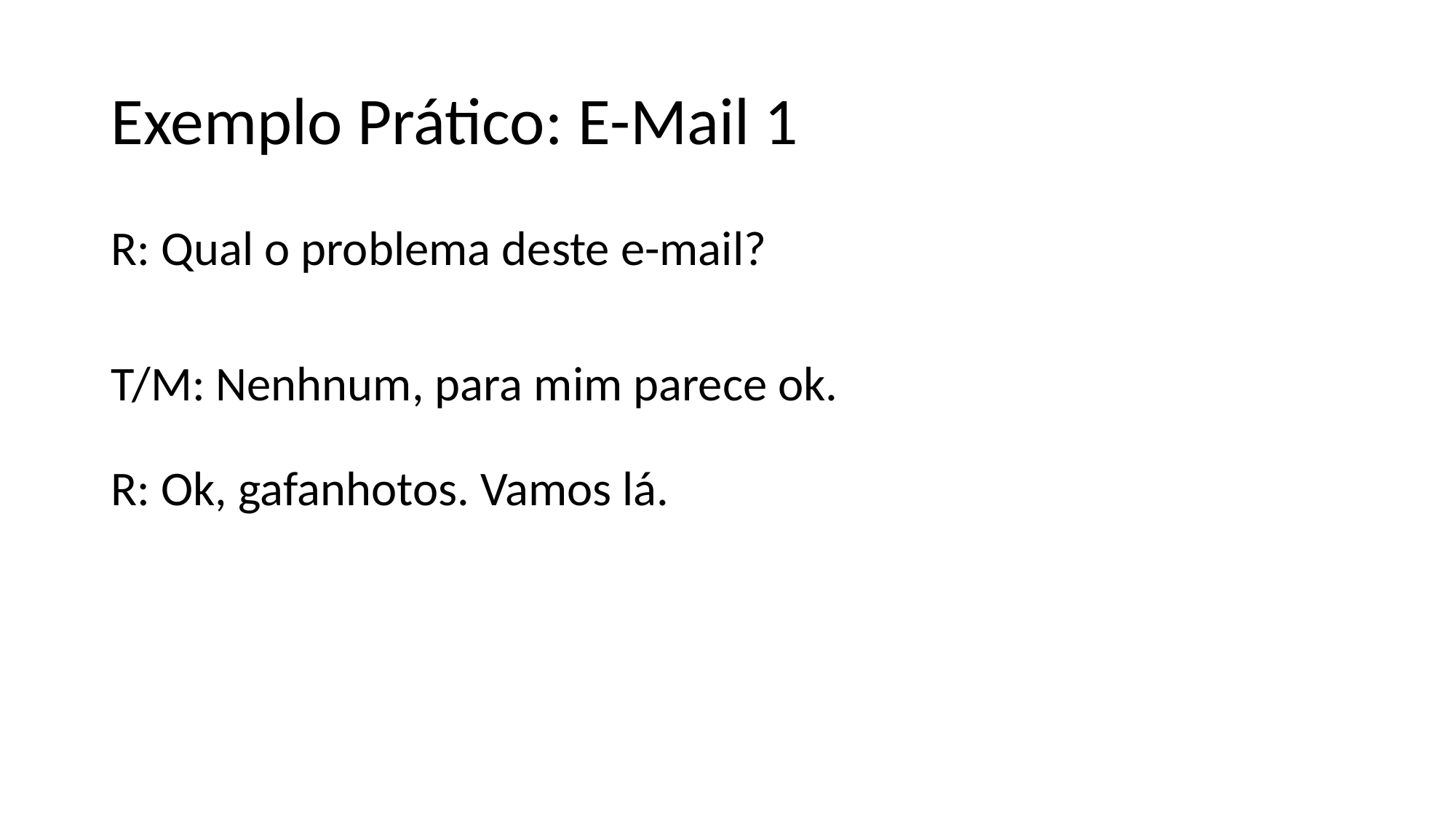

# Exemplo Prático: E-Mail 1
R: Qual o problema deste e-mail?

T/M: Nenhnum, para mim parece ok.
R: Ok, gafanhotos. Vamos lá.